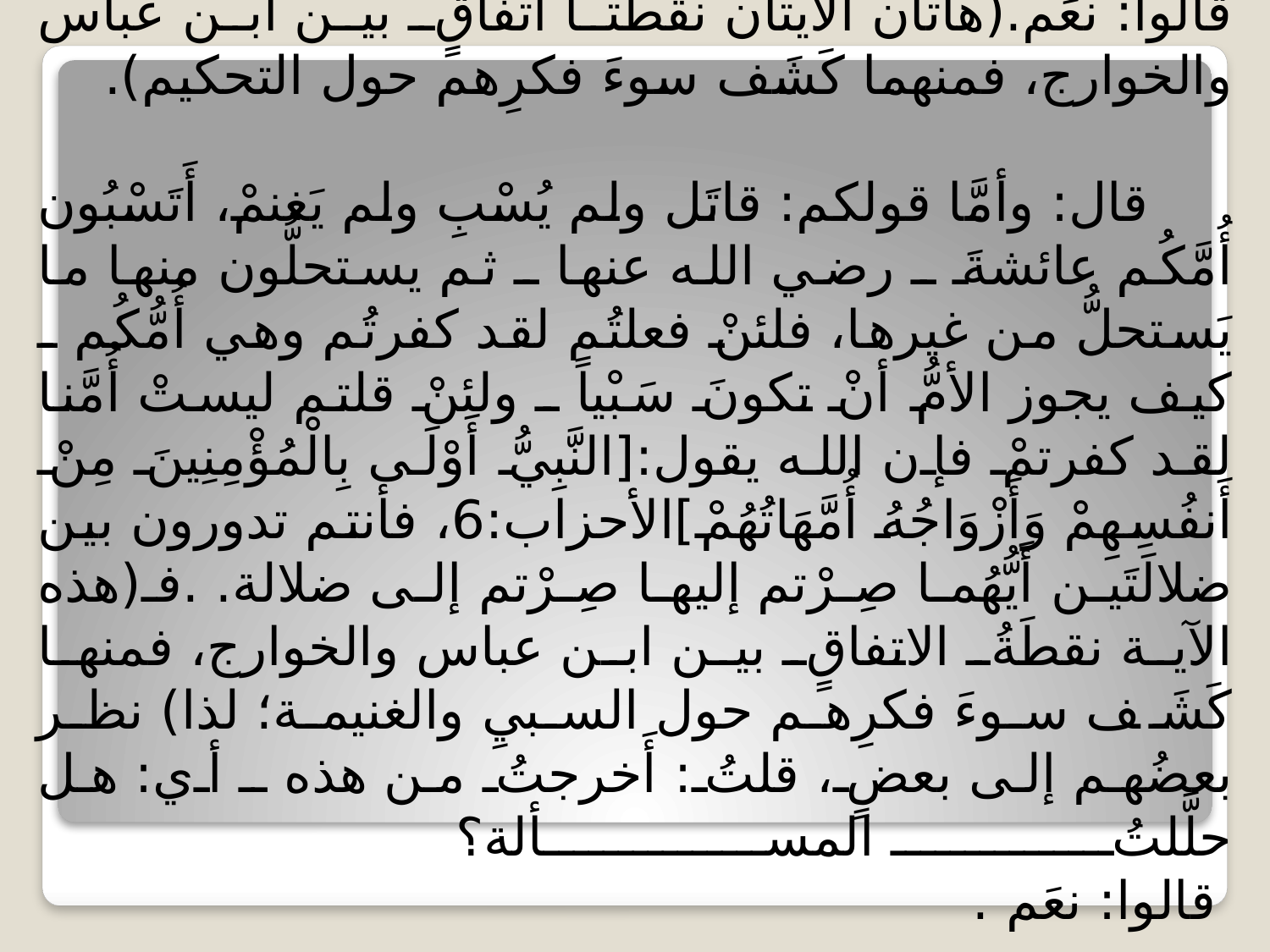

# وفي المرأة وزوجها قال اللهُ ـ عزَّ وجلَّ ـ:[وَإِنْ خِفْتُمْ شِقَاقَ بَيْنِهِمَا فَابْعَثُواْ حَكَمًا مِّنْ أَهْلِهِ وَحَكَمًا مِّنْ أَهْلِهَا]النساء، الآية: 35 ، فجعَل اللهُ حكْمَ الرجالِ سنةً مأمونةً، أَخرَجتُ من هذا؟ قالوا: نعَم.(هاتان الآيتان نقطَتا اتفاقٍ بين ابن عباس والخوارج، فمنهما كَشَف سوءَ فكرِهم حول التحكيم). قال: وأمَّا قولكم: قاتَل ولم يُسْبِ ولم يَغنمْ، أَتَسْبُون أُمَّكُم عائشةَ ـ رضي الله عنها ـ ثم يستحلُّون منها ما يَستحلُّ من غيرها، فلئنْ فعلتُم لقد كفرتُم وهي أُمُّكُم ـ كيف يجوز الأمُّ أنْ تكونَ سَبْياً ـ ولئنْ قلتم ليستْ أُمَّنا لقد كفرتمْ فإن الله يقول:[النَّبِيُّ أَوْلَى بِالْمُؤْمِنِينَ مِنْ أَنفُسِهِمْ وَأَزْوَاجُهُ أُمَّهَاتُهُمْ]الأحزاب:6، فأنتم تدورون بين ضلالَتَين أَيُّهُما صِرْتم إليها صِرْتم إلى ضلالة. .فـ(هذه الآية نقطَةُ الاتفاقٍ بين ابن عباس والخوارج، فمنها كَشَف سوءَ فكرِهم حول السبيِ والغنيمة؛ لذا) نظر بعضُهم إلى بعضٍ، قلتُ: أَخرجتُ من هذه ـ أي: هل حلَّلتُ المسألة؟ قالوا: نعَم .